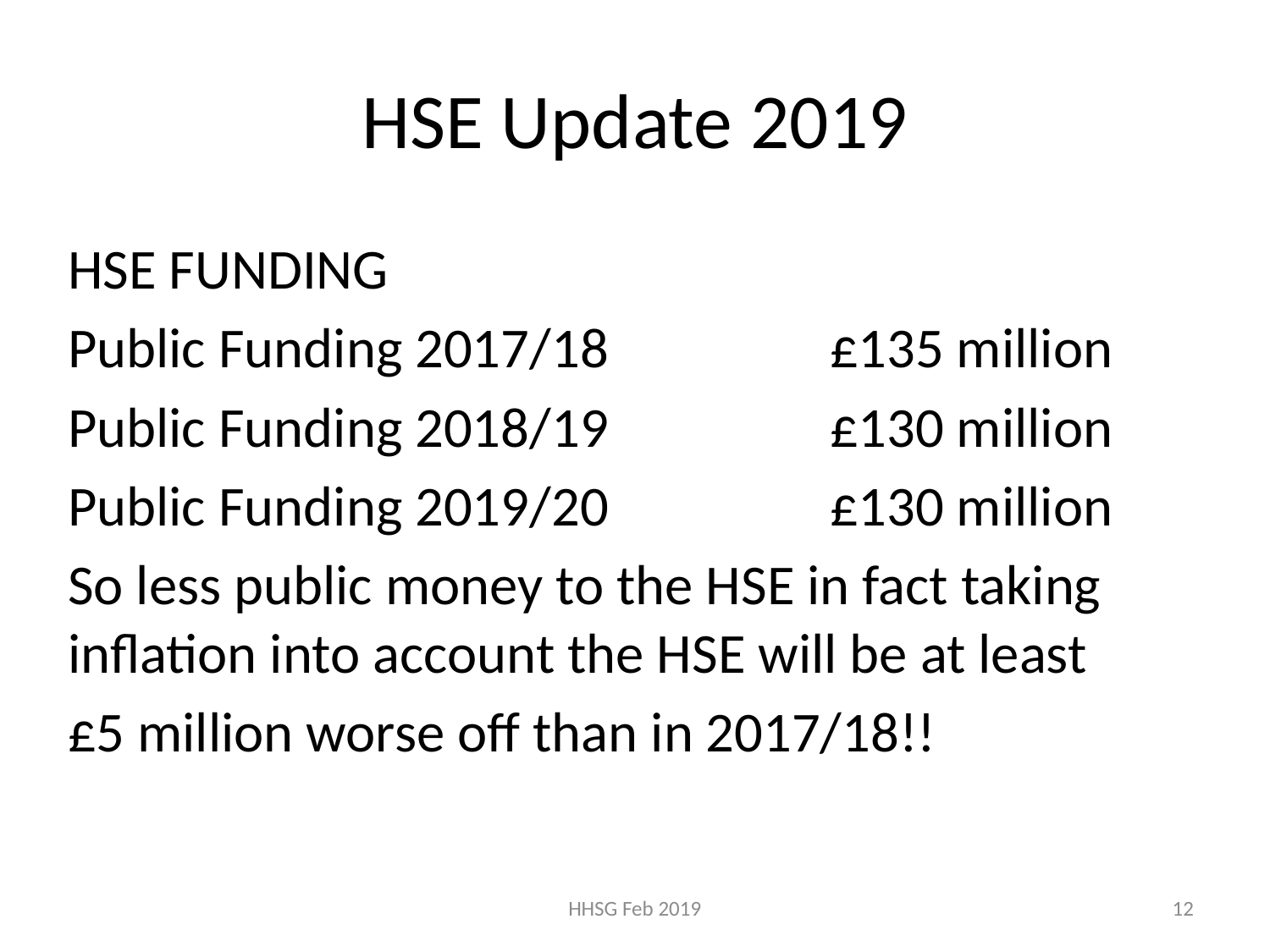

# HSE Update 2019
HSE FUNDING
Public Funding 2017/18 		£135 million
Public Funding 2018/19		£130 million
Public Funding 2019/20		£130 million
So less public money to the HSE in fact taking inflation into account the HSE will be at least
£5 million worse off than in 2017/18!!
HHSG Feb 2019
12